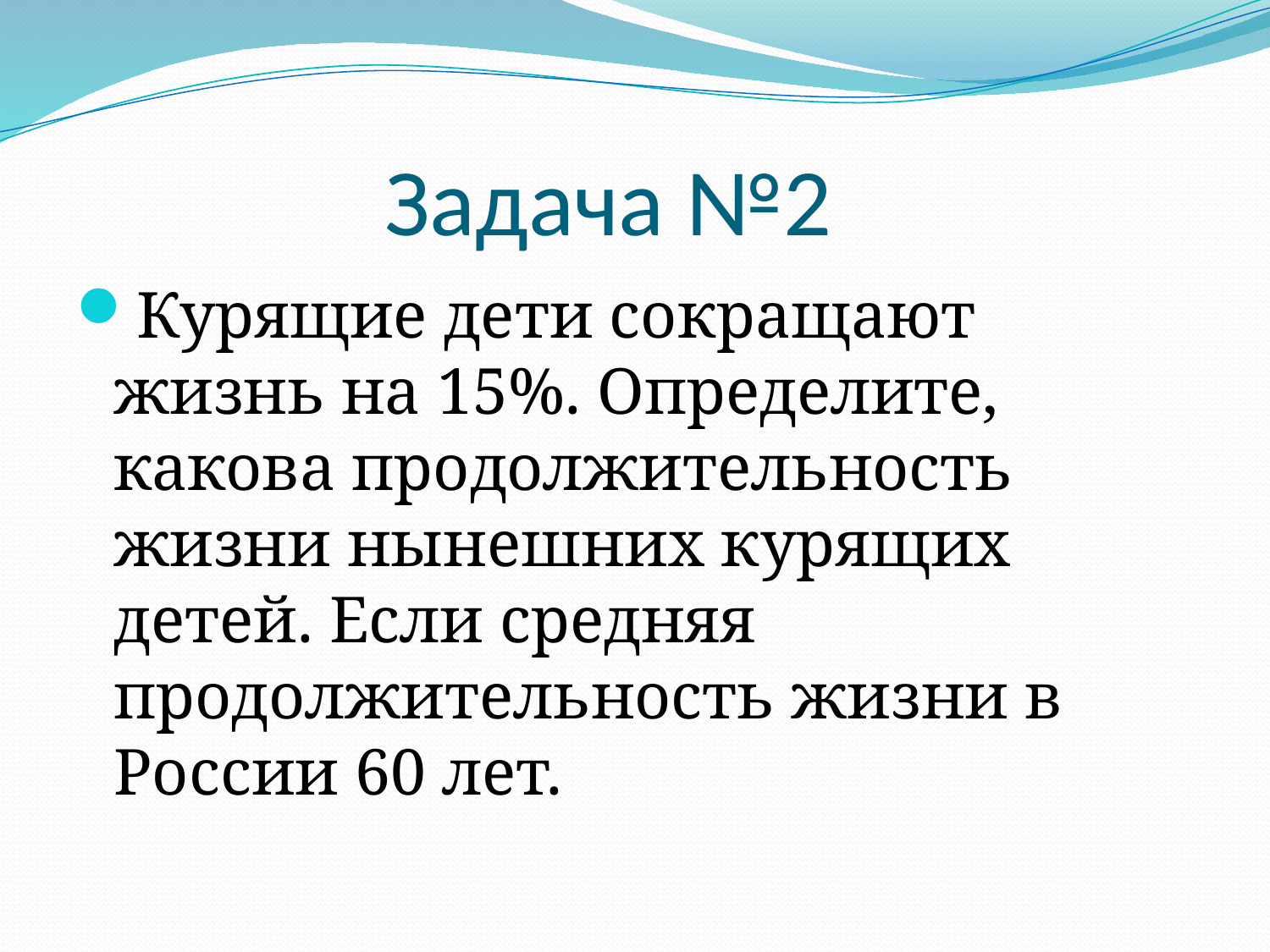

# Задача №2
Курящие дети сокращают жизнь на 15%. Определите, какова продолжительность жизни нынешних курящих детей. Если средняя продолжительность жизни в России 60 лет.